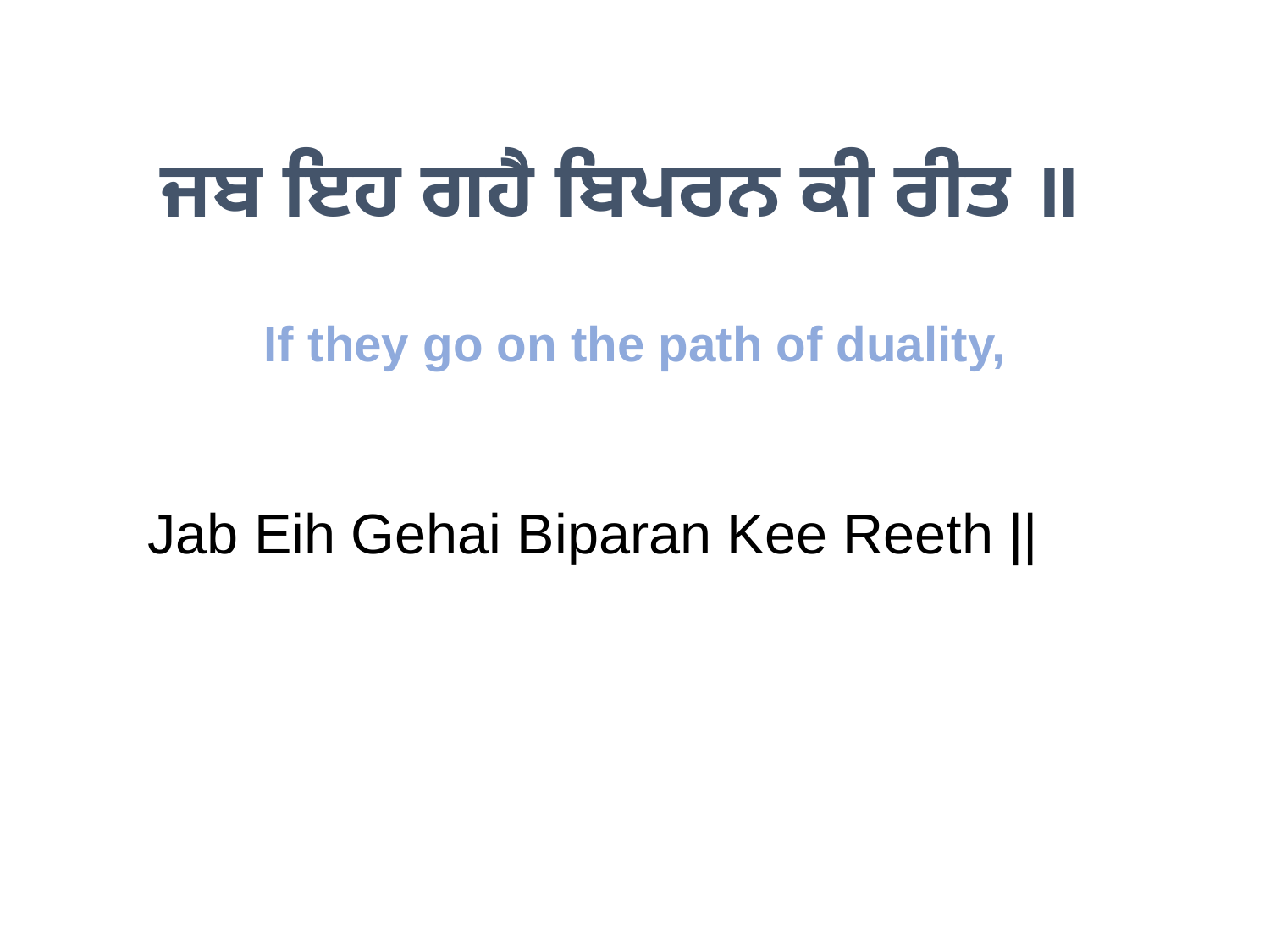

ਜਬ ਇਹ ਗਹੈ ਬਿਪਰਨ ਕੀ ਰੀਤ ॥

If they go on the path of duality,
Jab Eih Gehai Biparan Kee Reeth ||